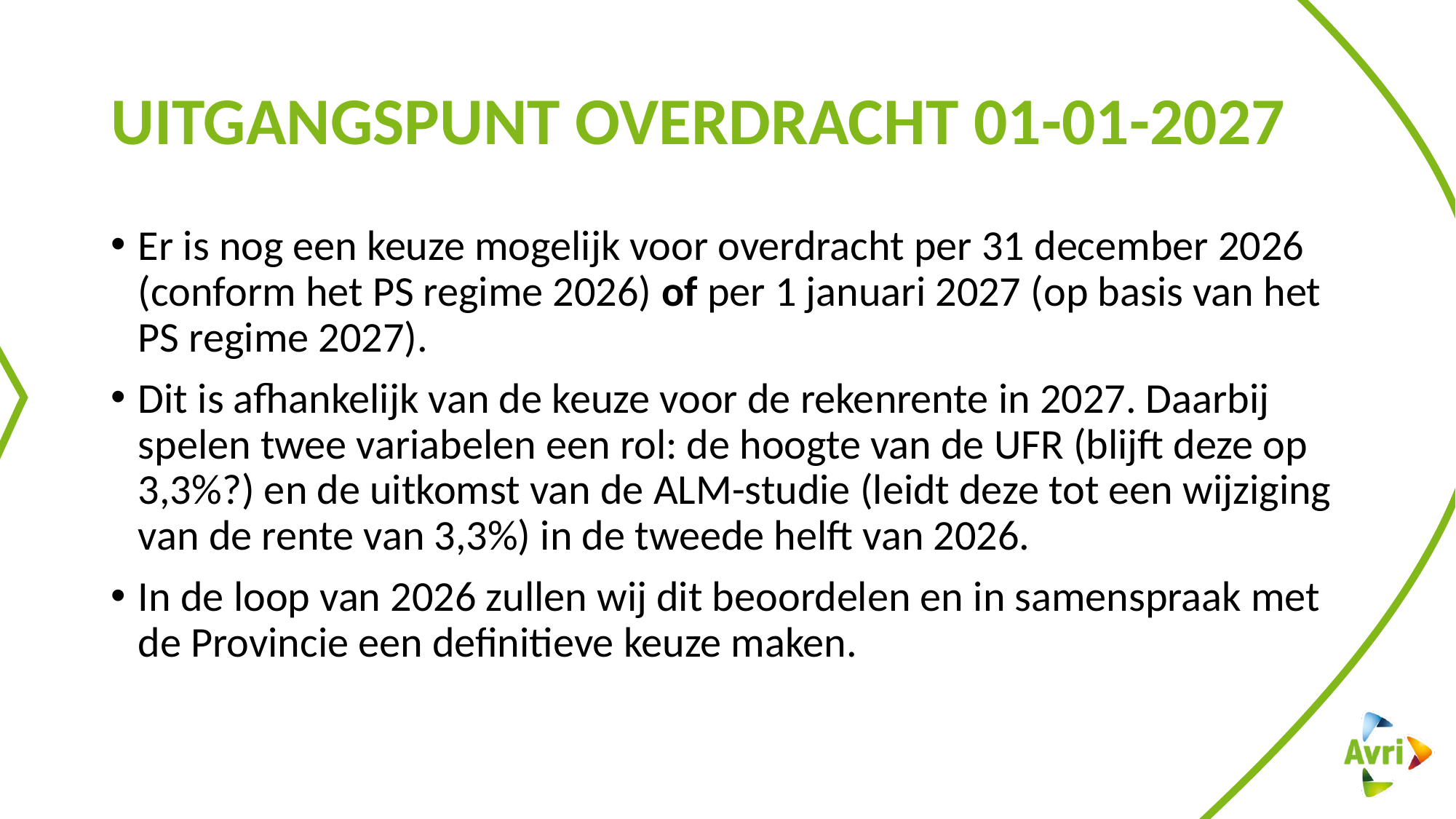

# Uitgangspunt overdracht 01-01-2027
Er is nog een keuze mogelijk voor overdracht per 31 december 2026 (conform het PS regime 2026) of per 1 januari 2027 (op basis van het PS regime 2027).
Dit is afhankelijk van de keuze voor de rekenrente in 2027. Daarbij spelen twee variabelen een rol: de hoogte van de UFR (blijft deze op 3,3%?) en de uitkomst van de ALM-studie (leidt deze tot een wijziging van de rente van 3,3%) in de tweede helft van 2026.
In de loop van 2026 zullen wij dit beoordelen en in samenspraak met de Provincie een definitieve keuze maken.